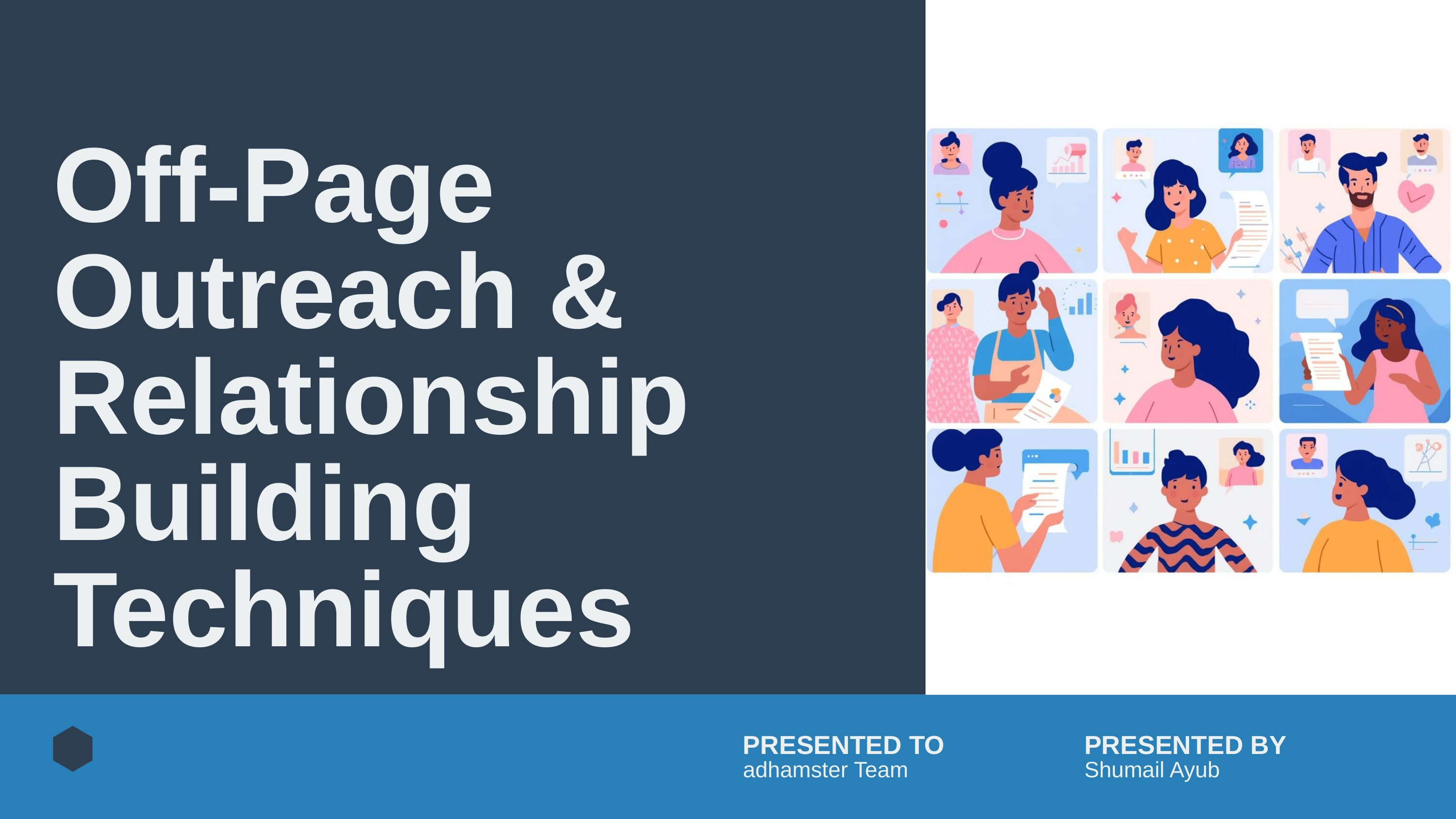

Off-Page Outreach & Relationship Building Techniques

PRESENTED TO
adhamster Team

PRESENTED BY
Shumail Ayub